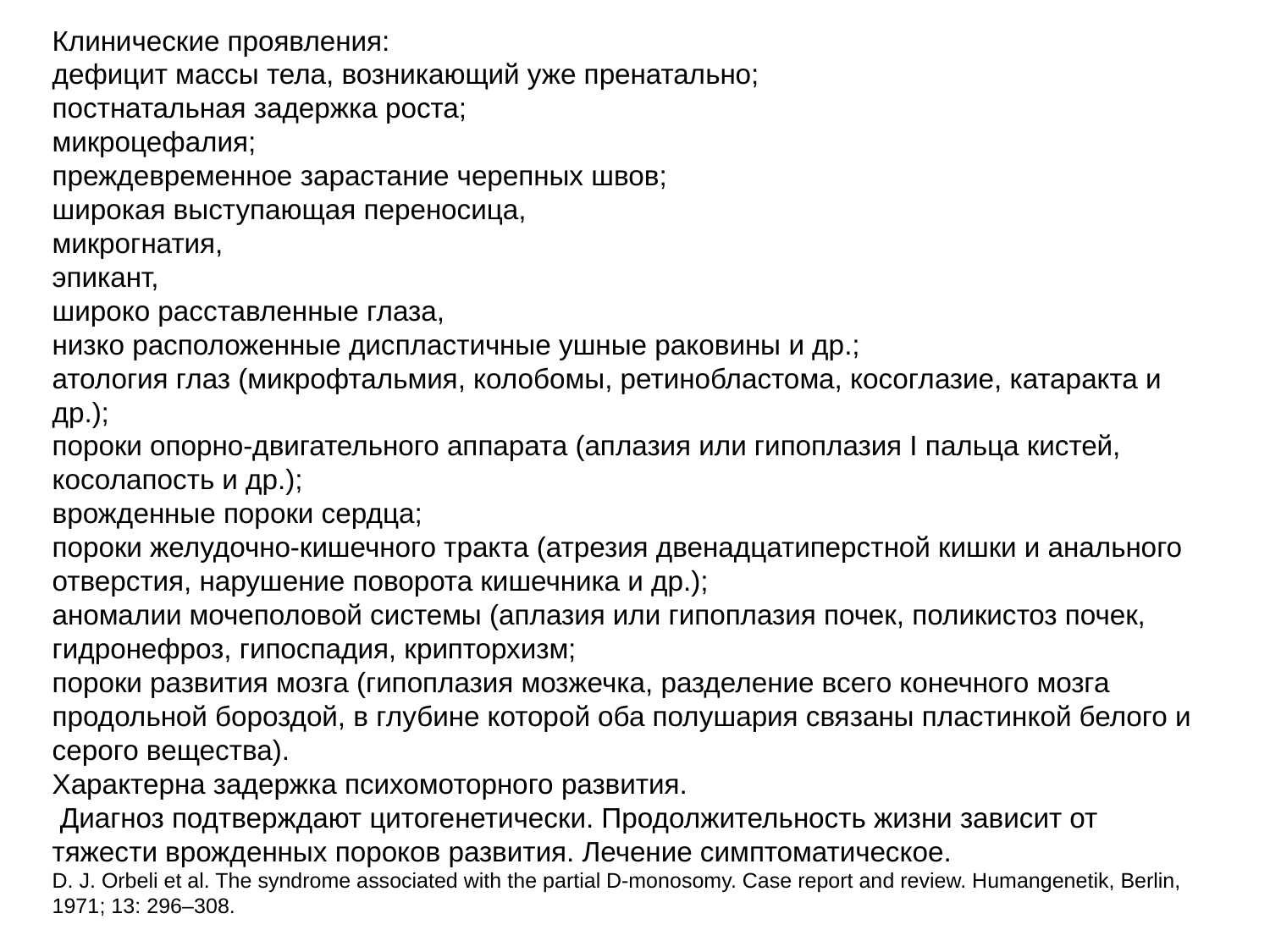

Клинические проявления:
дефицит массы тела, возникающий уже пренатально;
постнатальная задержка роста;
микроцефалия;
преждевременное зарастание черепных швов;
широкая выступающая переносица,
микрогнатия,
эпикант,
широко расставленные глаза,
низко расположенные диспластичные ушные раковины и др.;
атология глаз (микрофтальмия, колобомы, ретинобластома, косоглазие, катаракта и др.);
пороки опорно-двигательного аппарата (аплазия или гипоплазия I пальца кистей, косолапость и др.);
врожденные пороки сердца;
пороки желудочно-кишечного тракта (атрезия двенадцатиперстной кишки и анального отверстия, нарушение поворота кишечника и др.);
аномалии мочеполовой системы (аплазия или гипоплазия почек, поликистоз почек, гидронефроз, гипоспадия, крипторхизм;
пороки развития мозга (гипоплазия мозжечка, разделение всего конечного мозга продольной бороздой, в глубине которой оба полушария связаны пластинкой белого и серого вещества).
Характерна задержка психомоторного развития.
 Диагноз подтверждают цитогенетически. Продолжительность жизни зависит от тяжести врожденных пороков развития. Лечение симптоматическое. 
D. J. Orbeli et al. The syndrome associated with the partial D-monosomy. Case report and review. Humangenetik, Berlin, 1971; 13: 296–308.